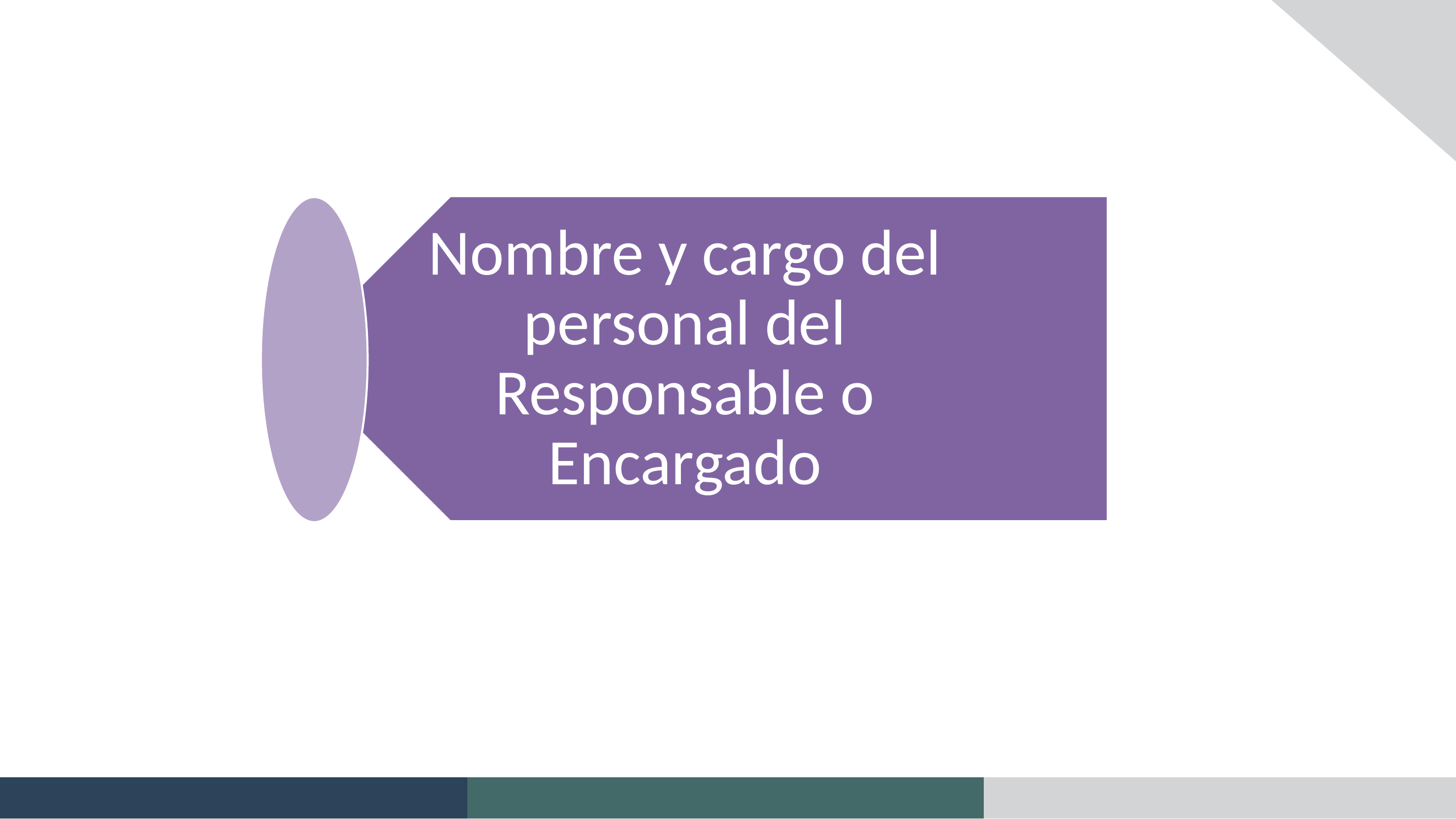

Nombre y cargo del personal del Responsable o Encargado